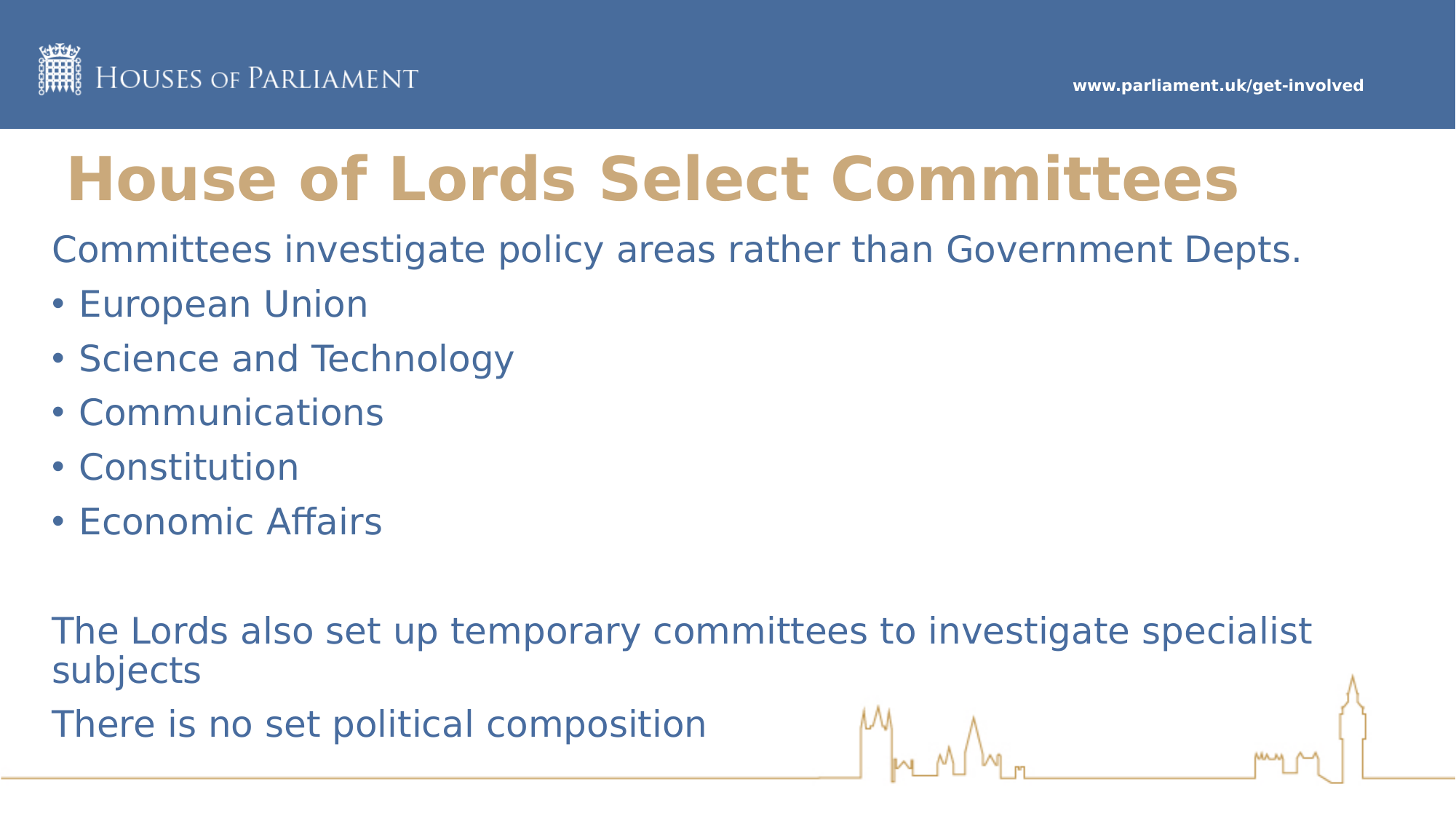

# House of Lords Select Committees
Committees investigate policy areas rather than Government Depts.
European Union
Science and Technology
Communications
Constitution
Economic Affairs

The Lords also set up temporary committees to investigate specialist subjects
There is no set political composition